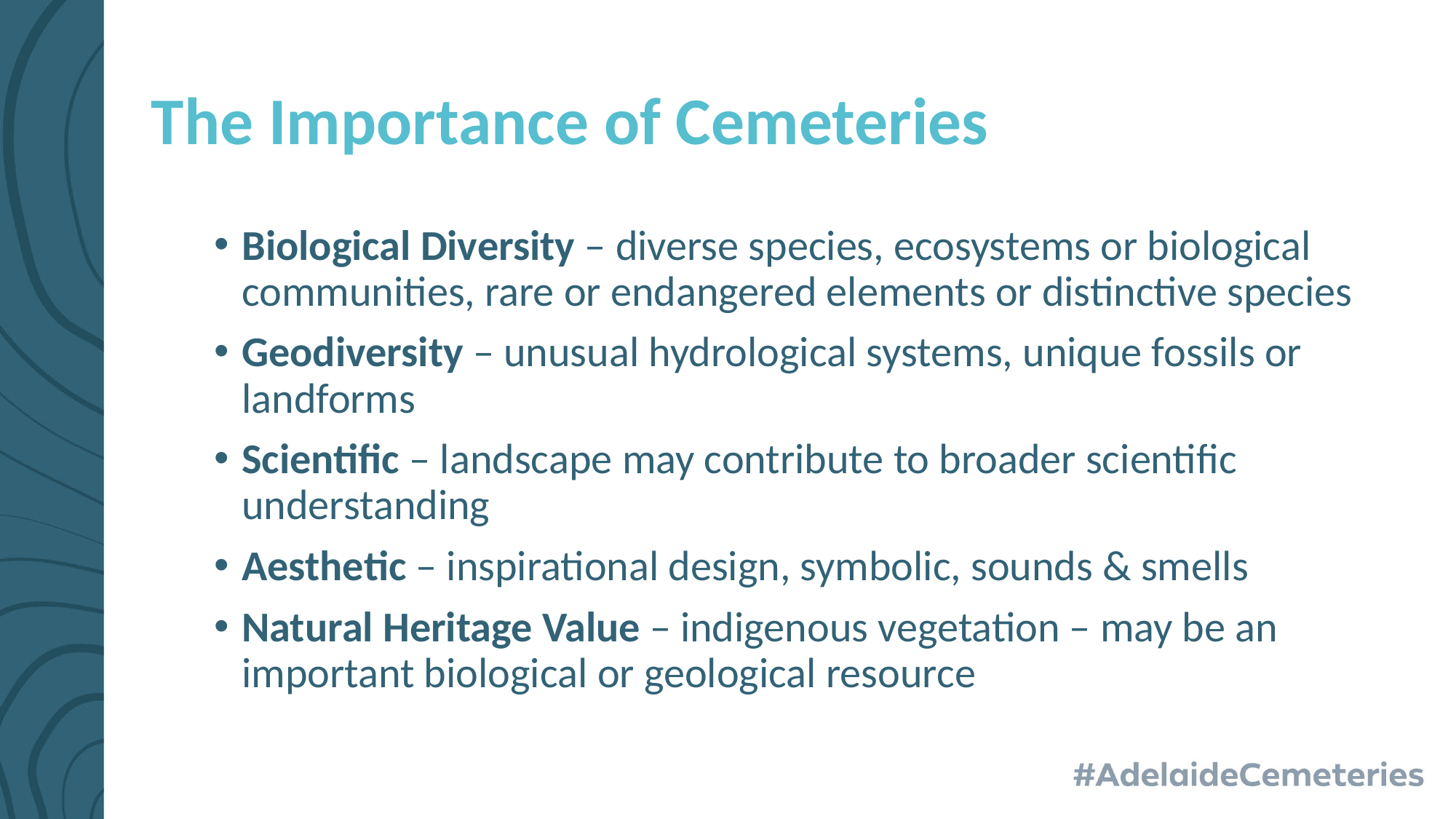

# The Importance of Cemeteries
Biological Diversity – diverse species, ecosystems or biological communities, rare or endangered elements or distinctive species
Geodiversity – unusual hydrological systems, unique fossils or landforms
Scientific – landscape may contribute to broader scientific understanding
Aesthetic – inspirational design, symbolic, sounds & smells
Natural Heritage Value – indigenous vegetation – may be an important biological or geological resource